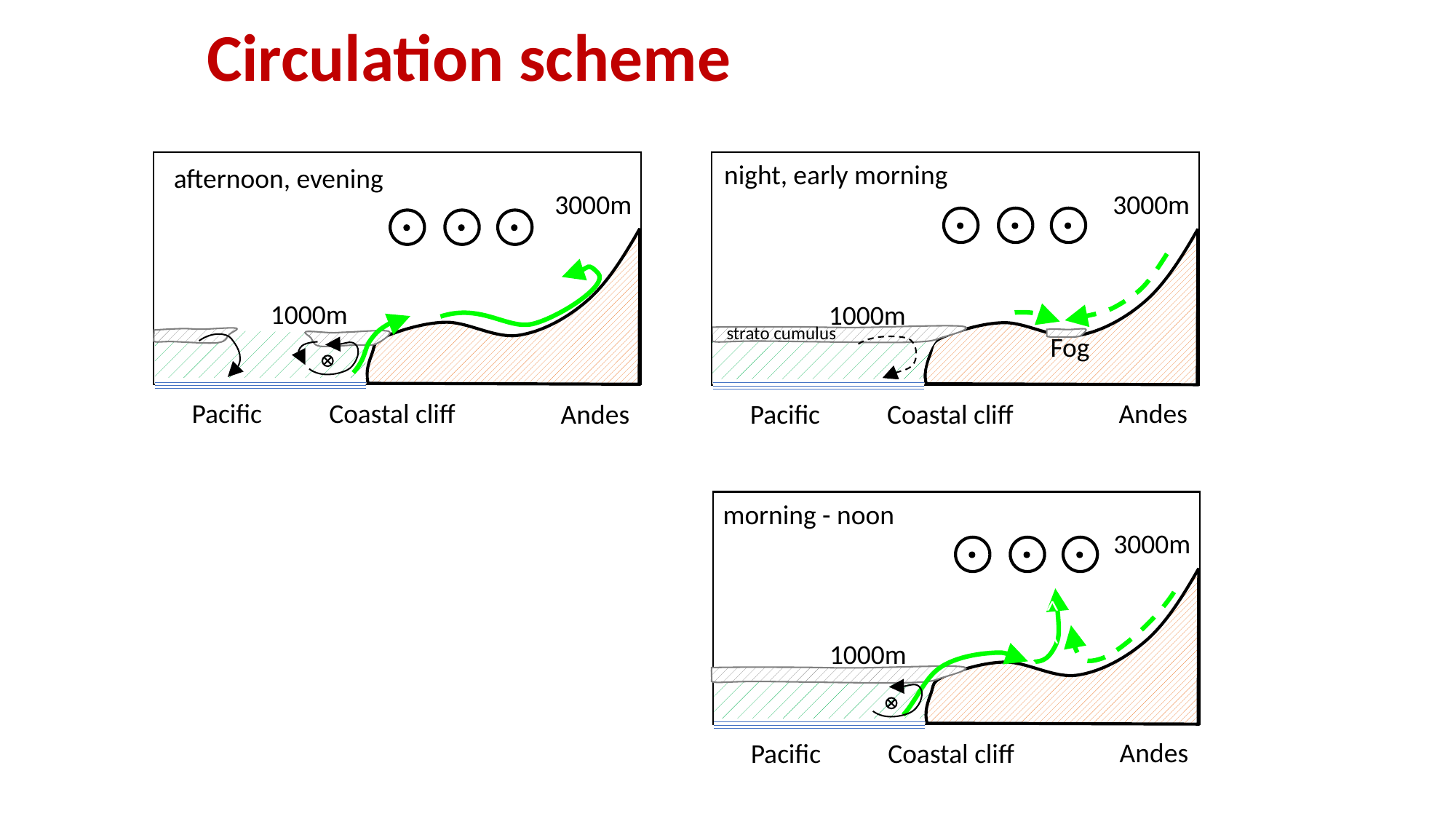

# Circulation scheme

3000m

1000m

Pacific
Coastal cliff
Andes
afternoon, evening

night, early morning

3000m

1000m
strato cumulus

Fog

Andes
Pacific
Coastal cliff

morning - noon

3000m

1000m

Andes
Pacific
Coastal cliff
^^